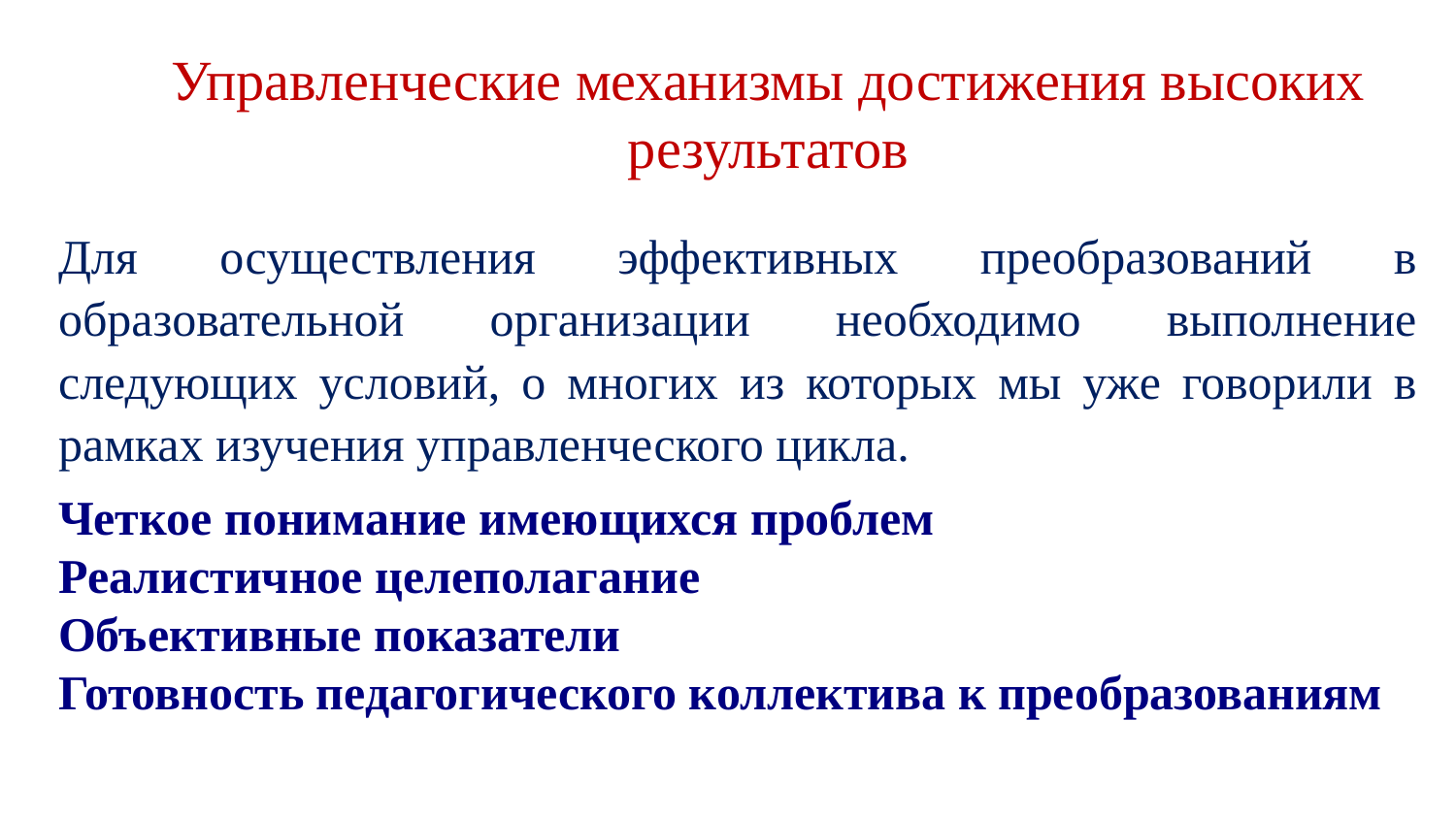

Управленческие механизмы достижения высоких результатов
Для осуществления эффективных преобразований в образовательной организации необходимо выполнение следующих условий, о многих из которых мы уже говорили в рамках изучения управленческого цикла.
Четкое понимание имеющихся проблем
Реалистичное целеполагание
Объективные показатели
Готовность педагогического коллектива к преобразованиям